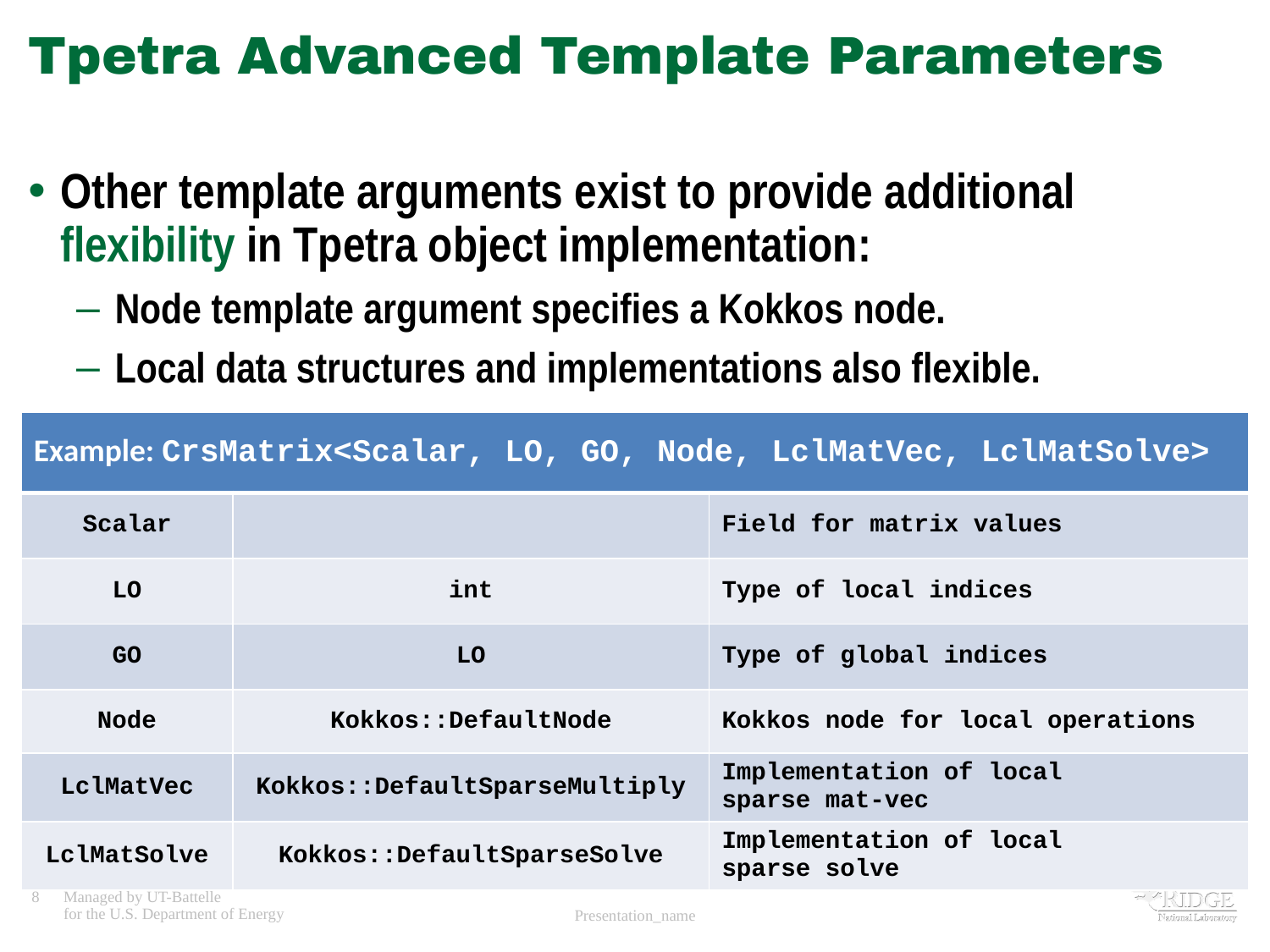

# Tpetra Advanced Template Parameters
Other template arguments exist to provide additional flexibility in Tpetra object implementation:
Node template argument specifies a Kokkos node.
Local data structures and implementations also flexible.
| Example: CrsMatrix<Scalar, LO, GO, Node, LclMatVec, LclMatSolve> |  |  |
| --- | --- | --- |
| Scalar |  | Field for matrix values |
| LO | int | Type of local indices |
| GO | LO | Type of global indices |
| Node | Kokkos::DefaultNode | Kokkos node for local operations |
| LclMatVec | Kokkos::DefaultSparseMultiply | Implementation of local sparse mat-vec |
| LclMatSolve | Kokkos::DefaultSparseSolve | Implementation of local sparse solve |